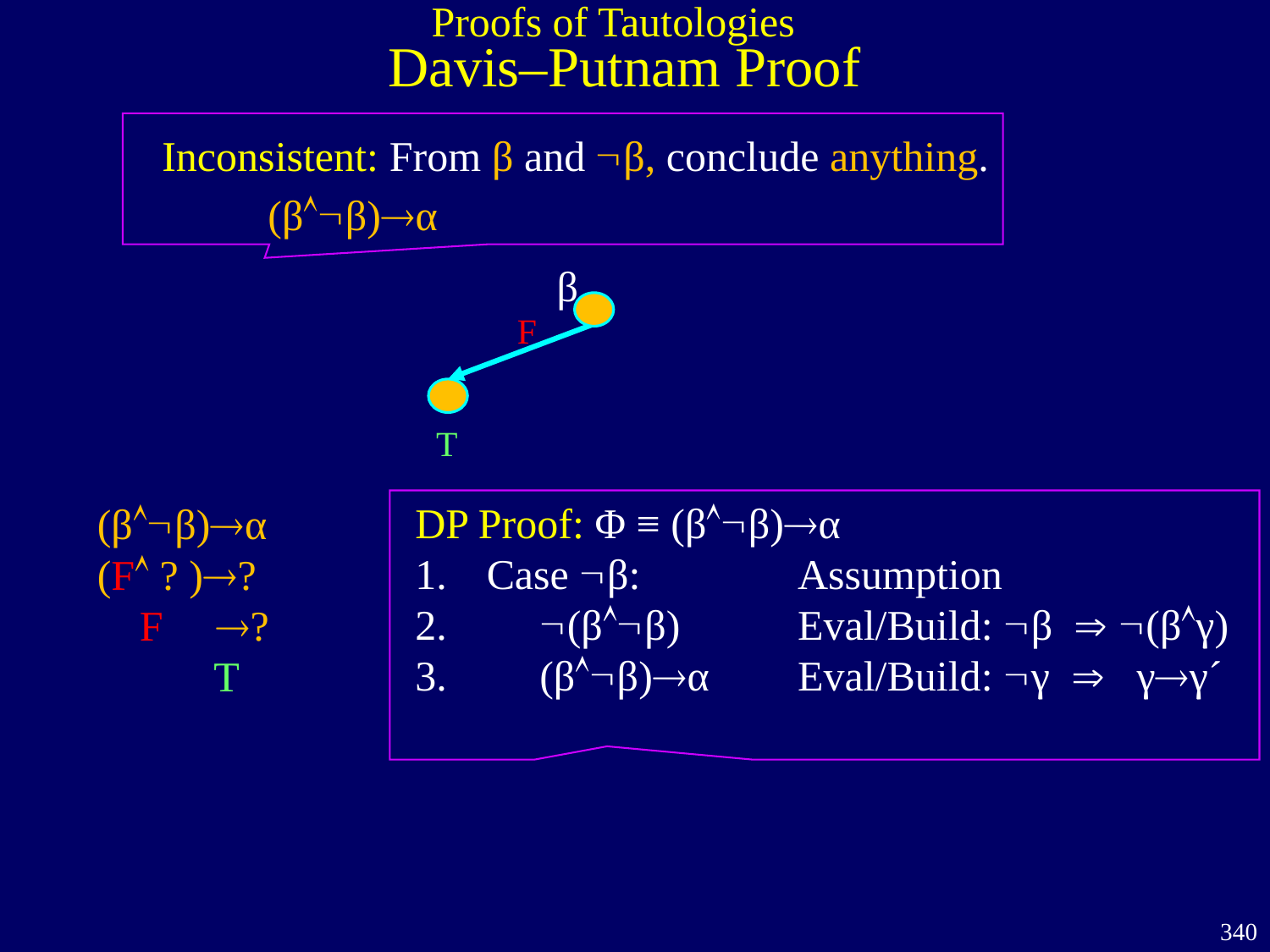

Proofs of Tautologies
Davis–Putnam Proof

Inconsistent: From β and ¬β, conclude anything.
          (β∧¬β)→α
β

F

T
DP Proof: Φ ≡ (β∧¬β)→α
Case ¬β:
     ¬(β∧¬β)
     (β∧¬β)→α

Assumption
Eval/Build: ¬β  ⇒ ¬(β∧γ)
Eval/Build: ¬γ  ⇒   γ→γ´
(β∧¬β)→α
(F∧ ? )→?
    F     →?
           T